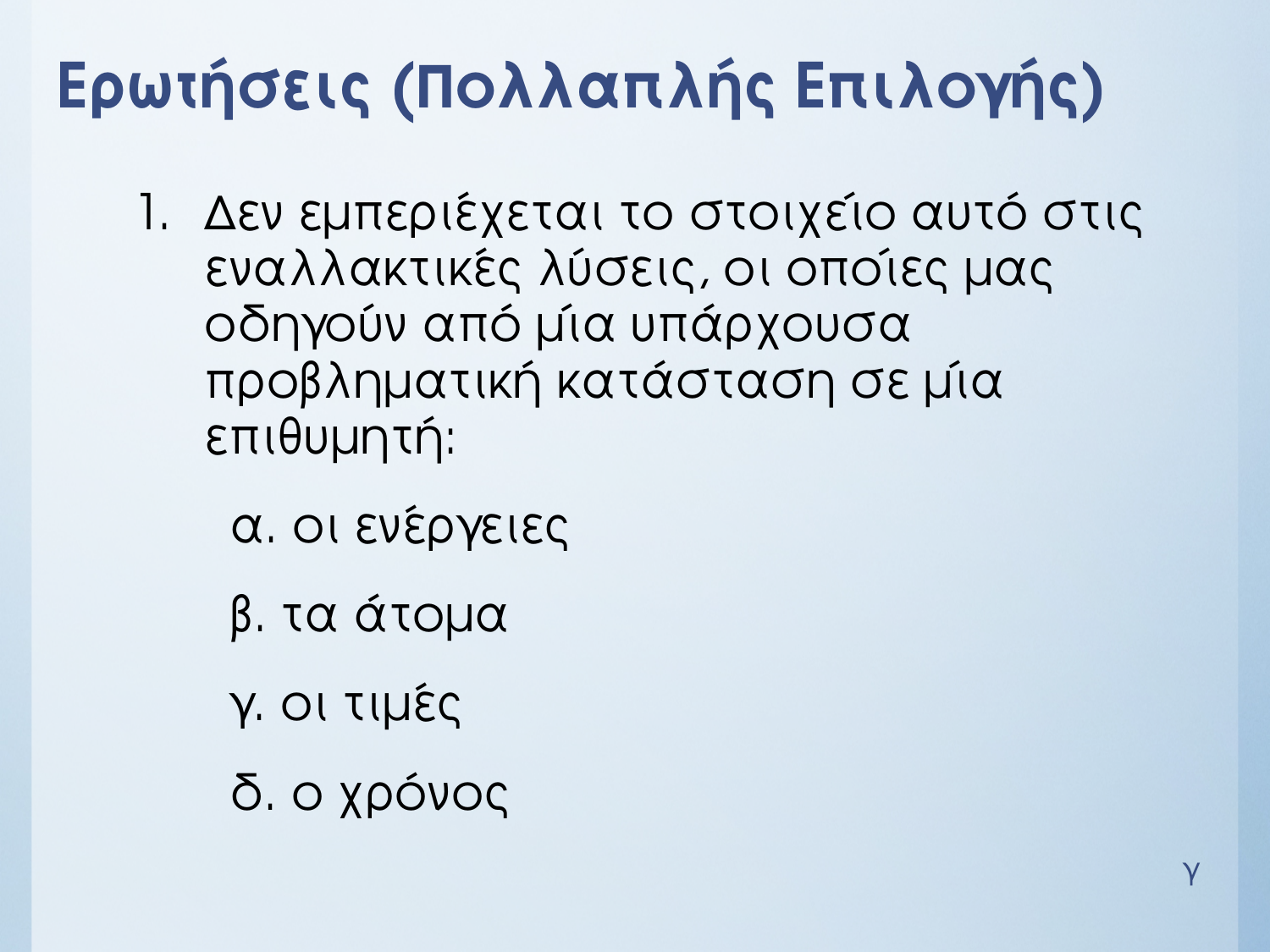

# Ερωτήσεις (Πολλαπλής Επιλογής)
Δεν εμπεριέχεται το στοιχείο αυτό στις εναλλακτικές λύσεις, οι οποίες μας οδηγούν από μία υπάρχουσα προβληματική κατάσταση σε μία επιθυμητή:
       α. οι ενέργειες
       β. τα άτομα
       γ. οι τιμές
       δ. ο χρόνος
γ